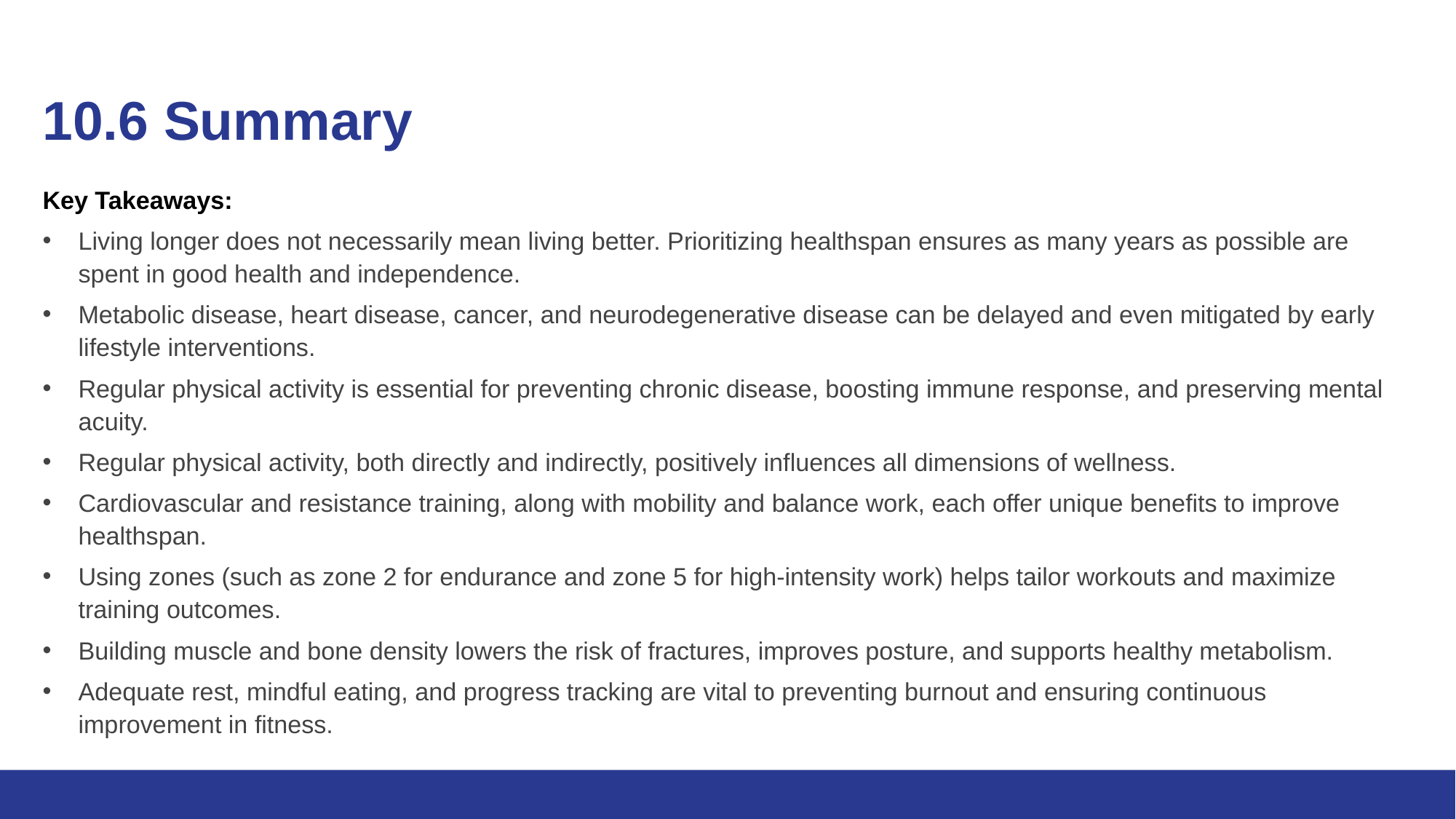

# 10.6 Summary
Key Takeaways:
Living longer does not necessarily mean living better. Prioritizing healthspan ensures as many years as possible are spent in good health and independence.
Metabolic disease, heart disease, cancer, and neurodegenerative disease can be delayed and even mitigated by early lifestyle interventions.
Regular physical activity is essential for preventing chronic disease, boosting immune response, and preserving mental acuity.
Regular physical activity, both directly and indirectly, positively influences all dimensions of wellness.
Cardiovascular and resistance training, along with mobility and balance work, each offer unique benefits to improve healthspan.
Using zones (such as zone 2 for endurance and zone 5 for high-intensity work) helps tailor workouts and maximize training outcomes.
Building muscle and bone density lowers the risk of fractures, improves posture, and supports healthy metabolism.
Adequate rest, mindful eating, and progress tracking are vital to preventing burnout and ensuring continuous improvement in fitness.